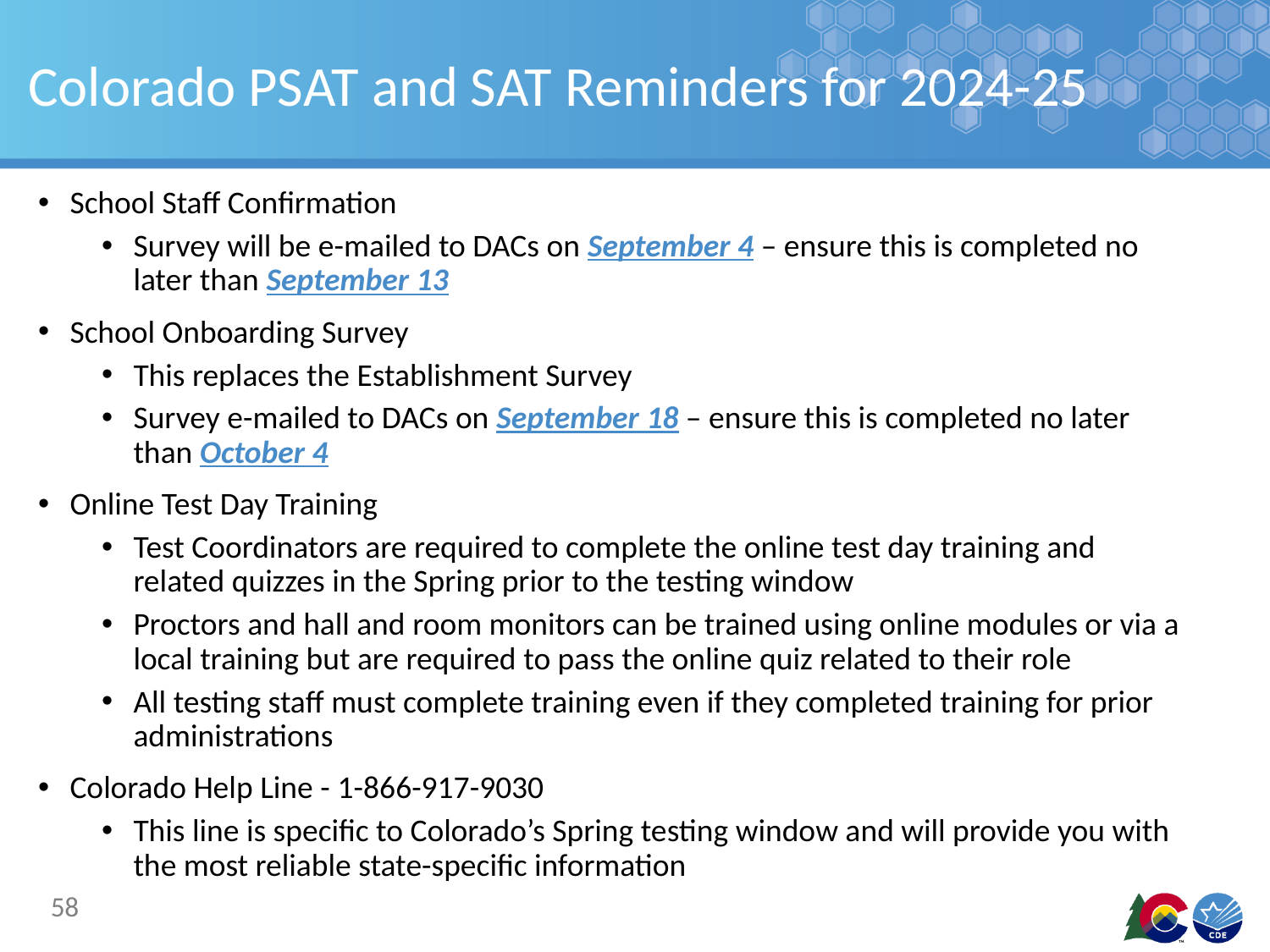

# Colorado PSAT and SAT Reminders for 2024-25
School Staff Confirmation
Survey will be e-mailed to DACs on September 4 – ensure this is completed no later than September 13
School Onboarding Survey
This replaces the Establishment Survey
Survey e-mailed to DACs on September 18 – ensure this is completed no later than October 4
Online Test Day Training
Test Coordinators are required to complete the online test day training and related quizzes in the Spring prior to the testing window
Proctors and hall and room monitors can be trained using online modules or via a local training but are required to pass the online quiz related to their role
All testing staff must complete training even if they completed training for prior administrations
Colorado Help Line - 1-866-917-9030
This line is specific to Colorado’s Spring testing window and will provide you with the most reliable state-specific information
58